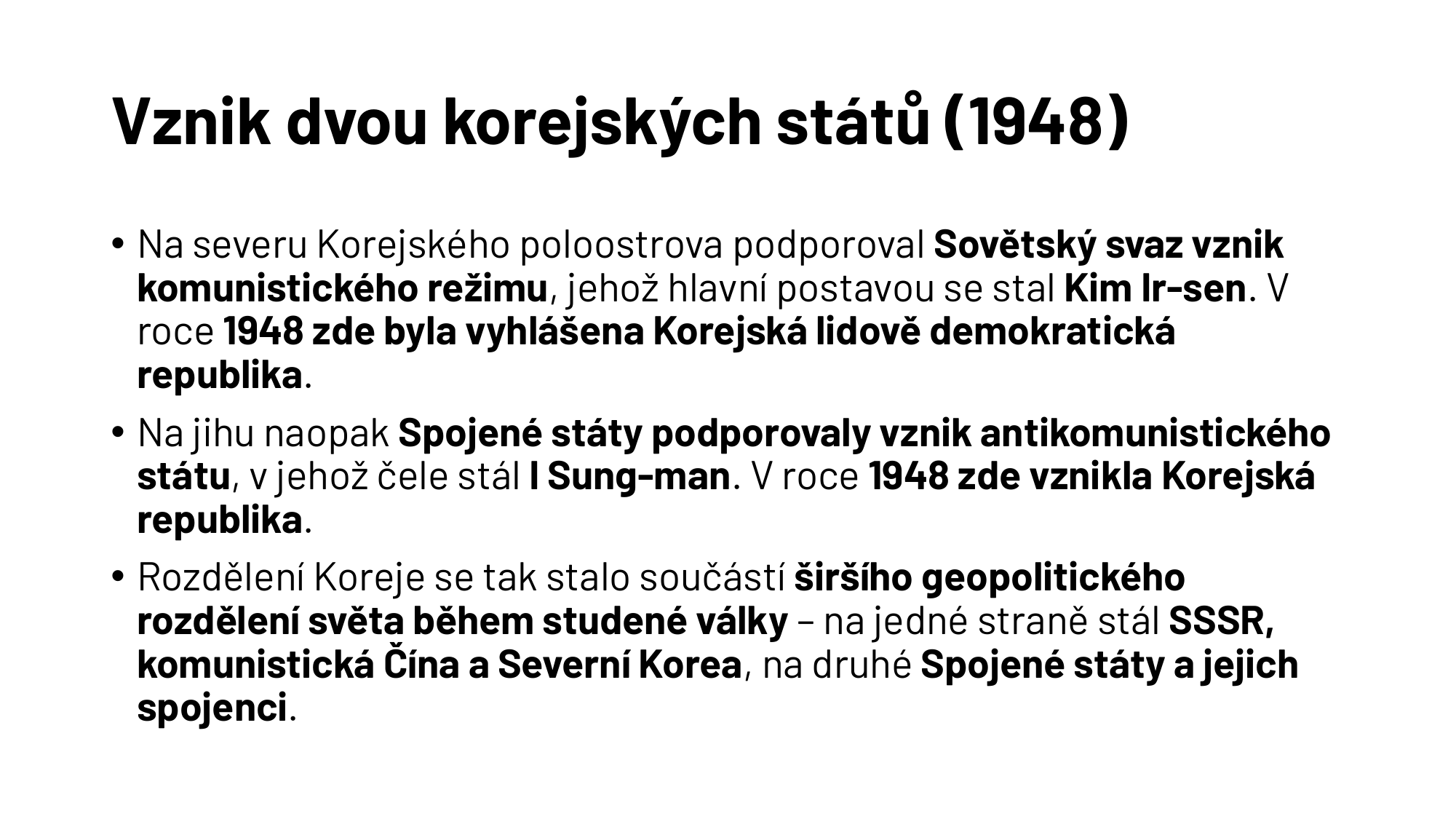

# Vznik dvou korejských států (1948)
Na severu Korejského poloostrova podporoval Sovětský svaz vznik komunistického režimu, jehož hlavní postavou se stal Kim Ir-sen. V roce 1948 zde byla vyhlášena Korejská lidově demokratická republika.
Na jihu naopak Spojené státy podporovaly vznik antikomunistického státu, v jehož čele stál I Sung-man. V roce 1948 zde vznikla Korejská republika.
Rozdělení Koreje se tak stalo součástí širšího geopolitického rozdělení světa během studené války – na jedné straně stál SSSR, komunistická Čína a Severní Korea, na druhé Spojené státy a jejich spojenci.